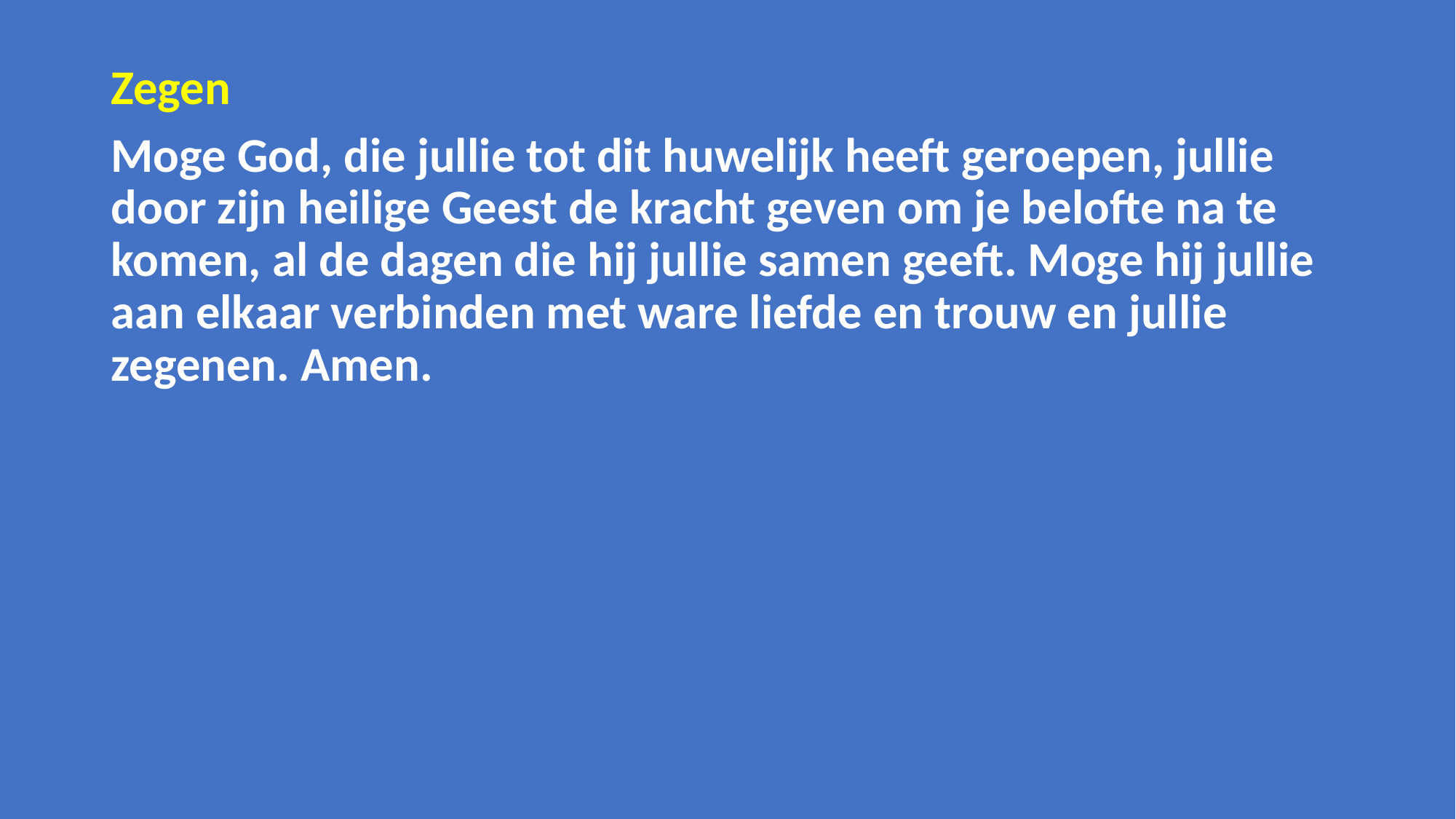

Zegen
Moge God, die jullie tot dit huwelijk heeft geroepen, jullie door zijn heilige Geest de kracht geven om je belofte na te komen, al de dagen die hij jullie samen geeft. Moge hij jullie aan elkaar verbinden met ware liefde en trouw en jullie zegenen. Amen.